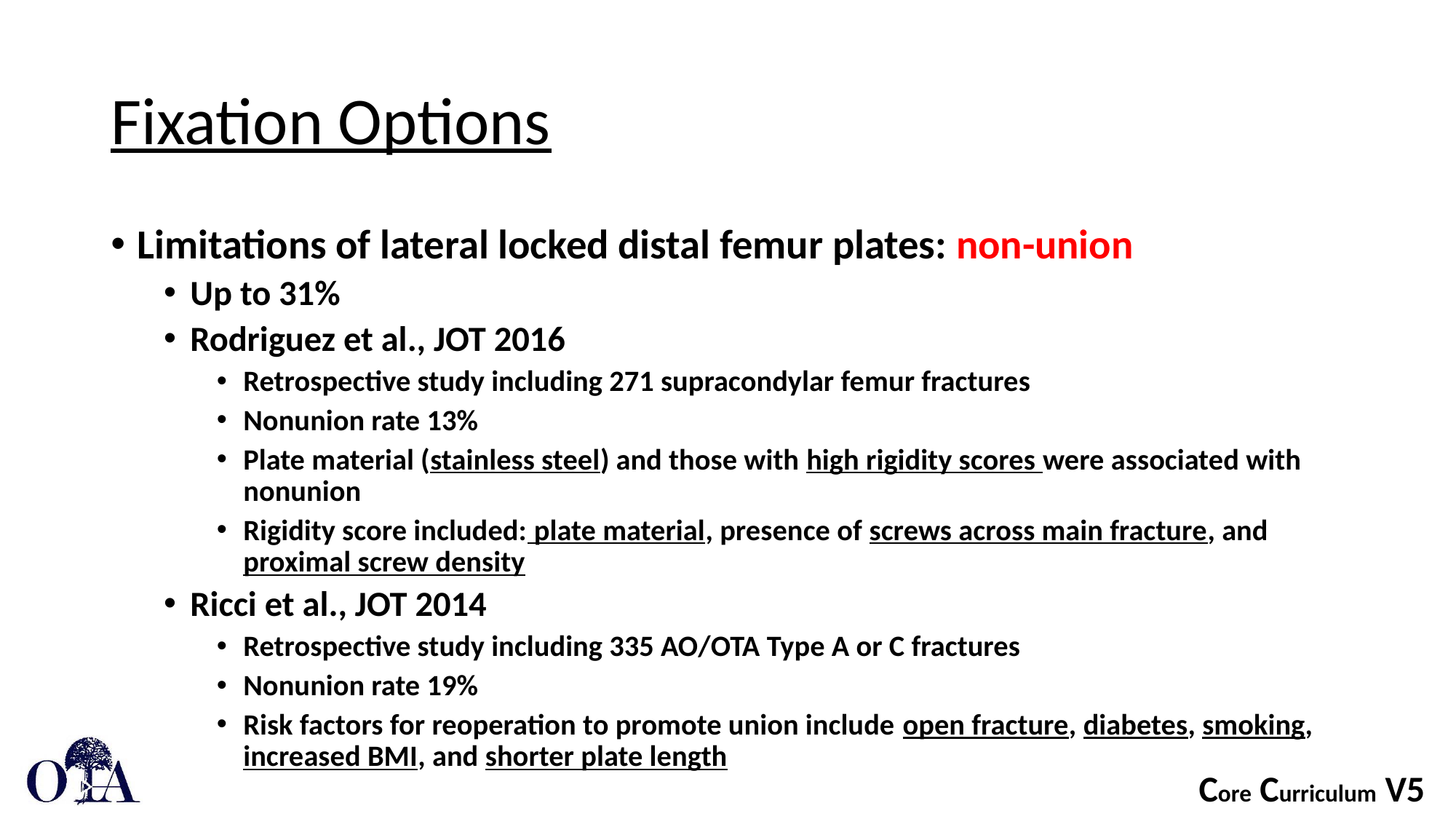

# Fixation Options
Limitations of lateral locked distal femur plates: non-union
Up to 31%
Rodriguez et al., JOT 2016
Retrospective study including 271 supracondylar femur fractures
Nonunion rate 13%
Plate material (stainless steel) and those with high rigidity scores were associated with nonunion
Rigidity score included: plate material, presence of screws across main fracture, and proximal screw density
Ricci et al., JOT 2014
Retrospective study including 335 AO/OTA Type A or C fractures
Nonunion rate 19%
Risk factors for reoperation to promote union include open fracture, diabetes, smoking, increased BMI, and shorter plate length